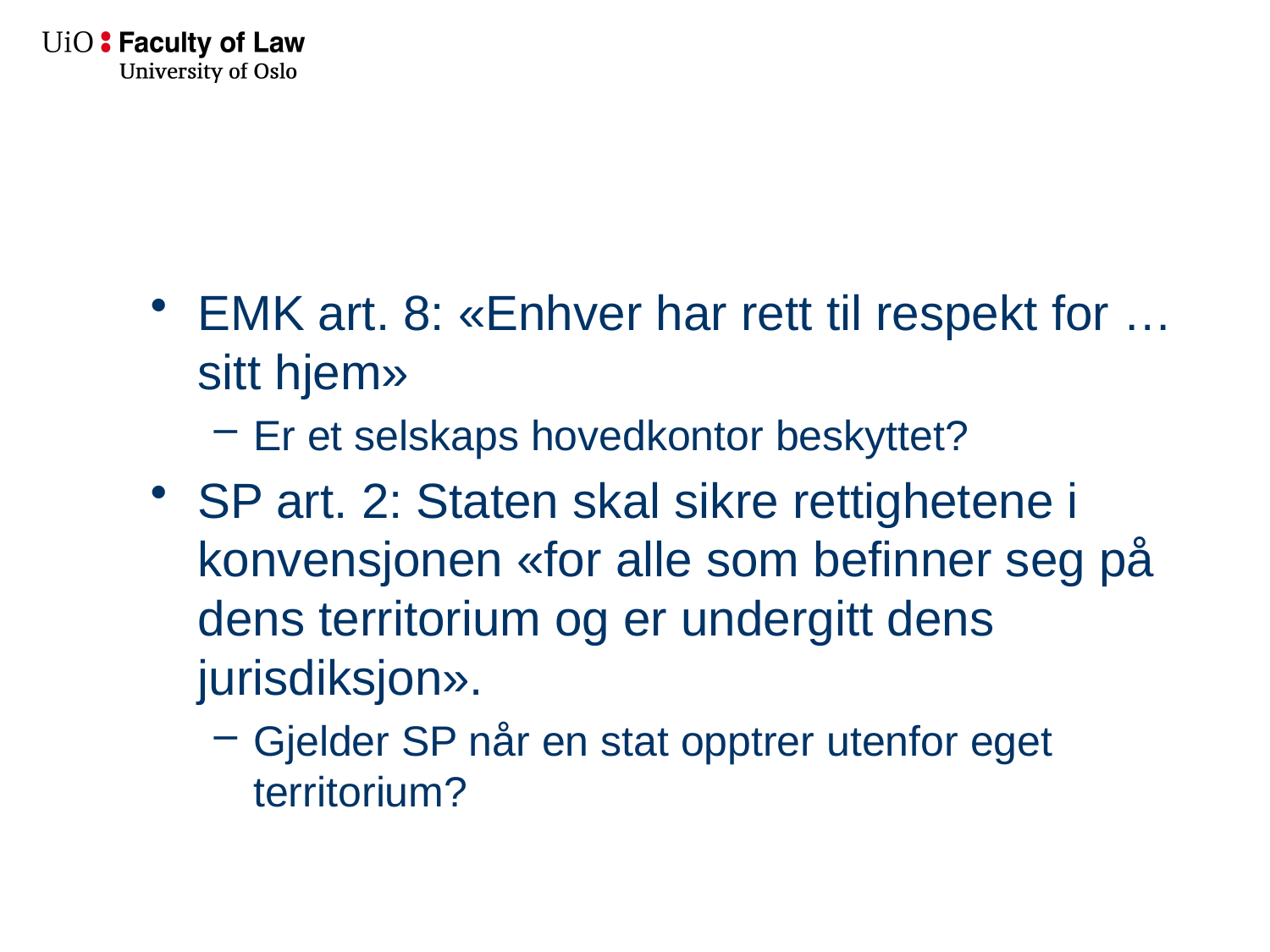

EMK art. 8: «Enhver har rett til respekt for … sitt hjem»
Er et selskaps hovedkontor beskyttet?
SP art. 2: Staten skal sikre rettighetene i konvensjonen «for alle som befinner seg på dens territorium og er undergitt dens jurisdiksjon».
Gjelder SP når en stat opptrer utenfor eget territorium?